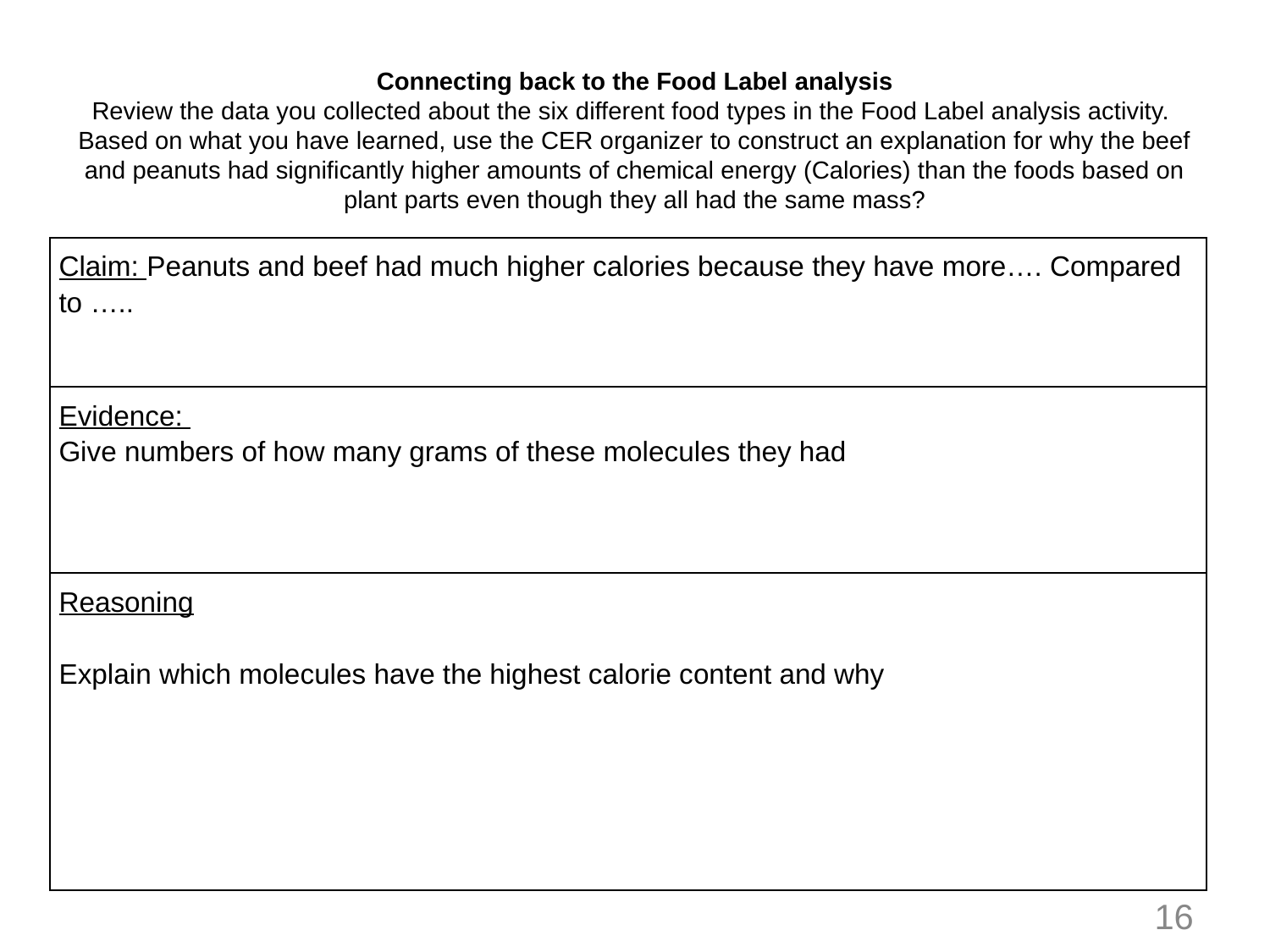

# Connecting back to the Food Label analysis Review the data you collected about the six different food types in the Food Label analysis activity.  Based on what you have learned, use the CER organizer to construct an explanation for why the beef and peanuts had significantly higher amounts of chemical energy (Calories) than the foods based on plant parts even though they all had the same mass?
| Claim: Peanuts and beef had much higher calories because they have more…. Compared to ….. |
| --- |
| Evidence: Give numbers of how many grams of these molecules they had |
| Reasoning Explain which molecules have the highest calorie content and why |
16